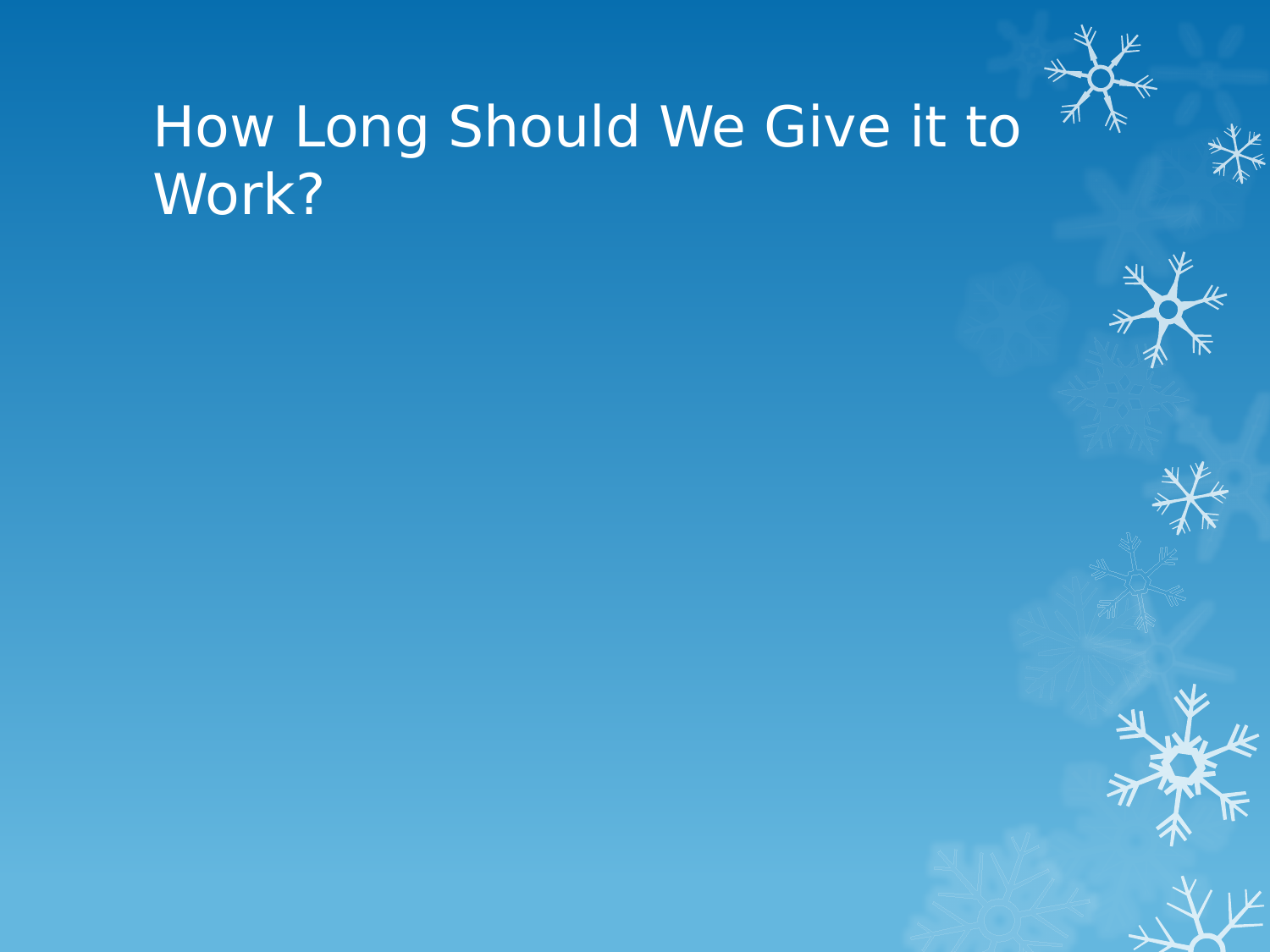

# How Long Should We Give it to Work?